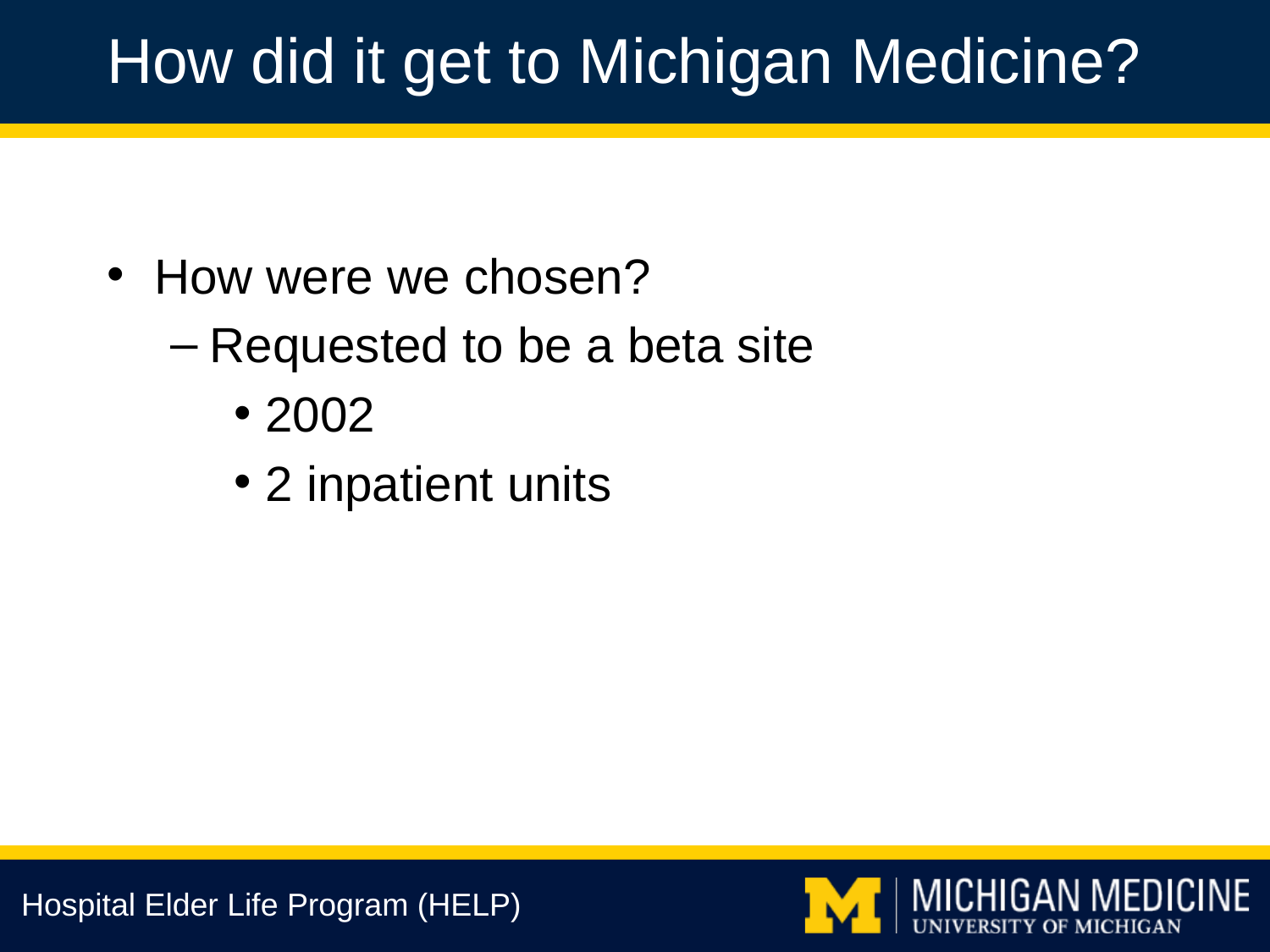

How did it get to Michigan Medicine?
How were we chosen?
Requested to be a beta site
2002
2 inpatient units
Hospital Elder Life Program (HELP)